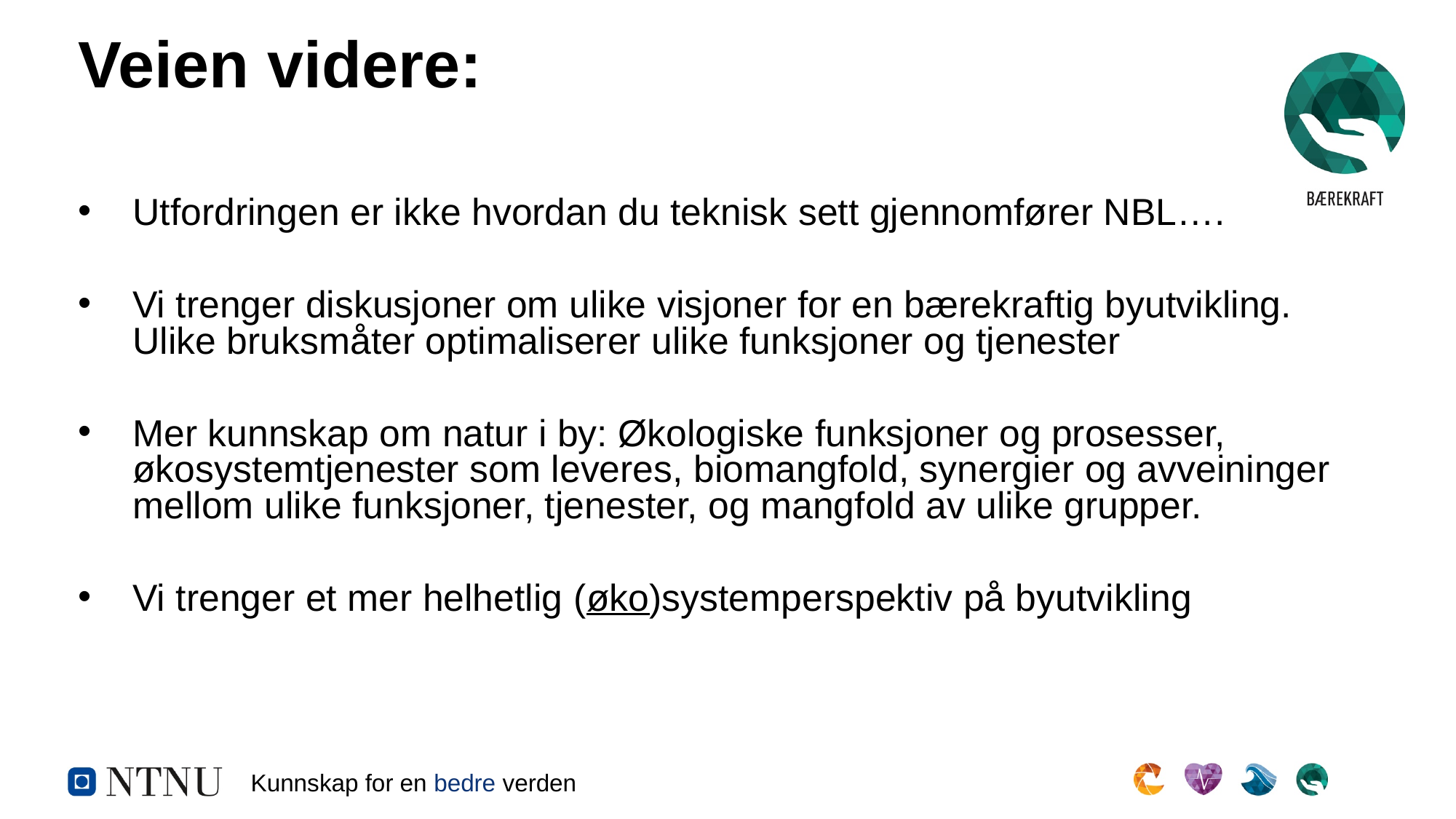

# Veien videre:
Utfordringen er ikke hvordan du teknisk sett gjennomfører NBL….

Vi trenger diskusjoner om ulike visjoner for en bærekraftig byutvikling. Ulike bruksmåter optimaliserer ulike funksjoner og tjenester

Mer kunnskap om natur i by: Økologiske funksjoner og prosesser, økosystemtjenester som leveres, biomangfold, synergier og avveininger mellom ulike funksjoner, tjenester, og mangfold av ulike grupper.

Vi trenger et mer helhetlig (øko)systemperspektiv på byutvikling